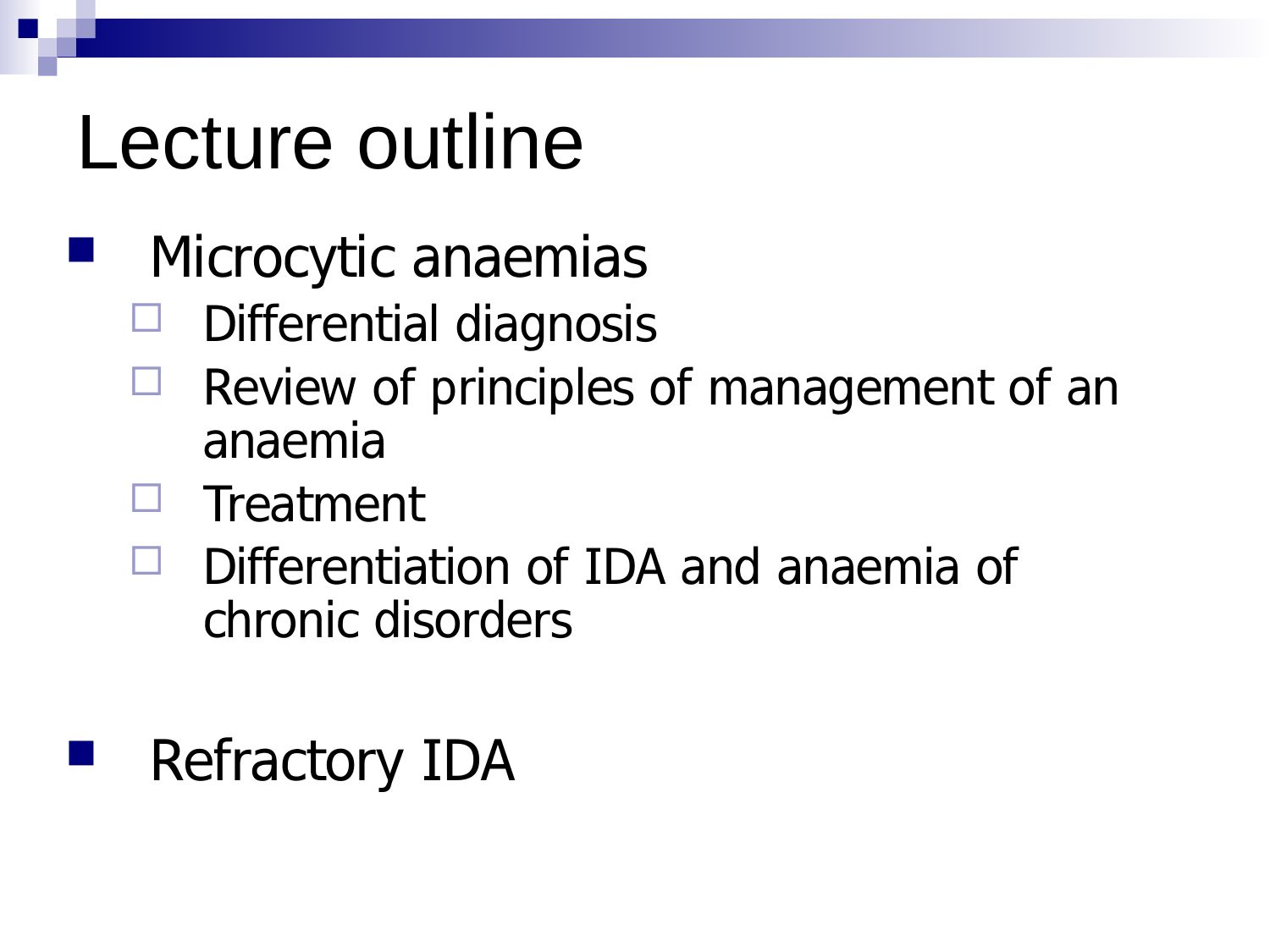

# Lecture outline
Microcytic anaemias
Differential diagnosis
Review of principles of management of an anaemia
Treatment
Differentiation of IDA and anaemia of chronic disorders

Refractory IDA